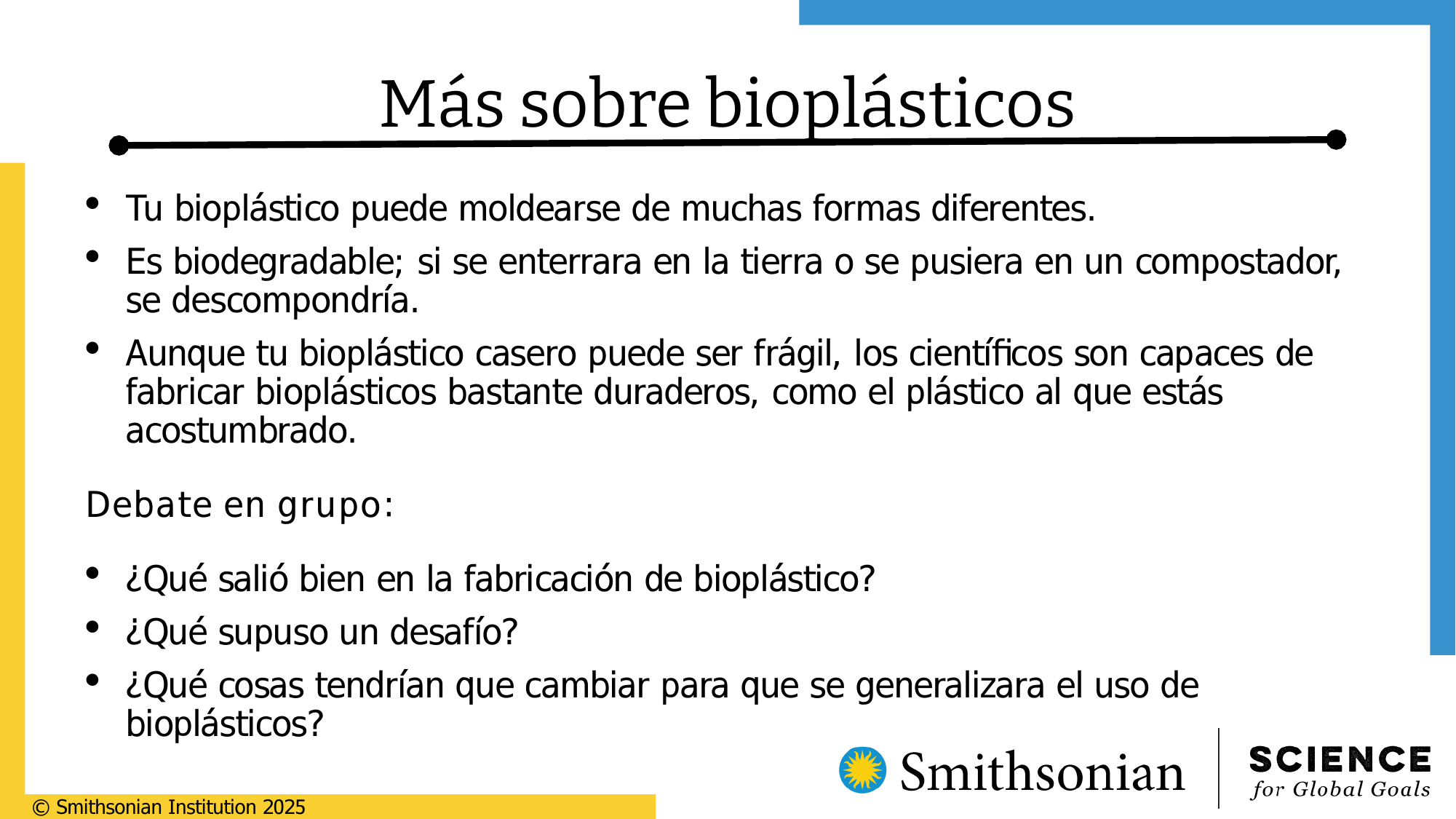

# Más sobre bioplásticos
Tu bioplástico puede moldearse de muchas formas diferentes.
Es biodegradable; si se enterrara en la tierra o se pusiera en un compostador, se descompondría.
Aunque tu bioplástico casero puede ser frágil, los científicos son capaces de fabricar bioplásticos bastante duraderos, como el plástico al que estás acostumbrado.
Debate en grupo:
¿Qué salió bien en la fabricación de bioplástico?
¿Qué supuso un desafío?
¿Qué cosas tendrían que cambiar para que se generalizara el uso de bioplásticos?